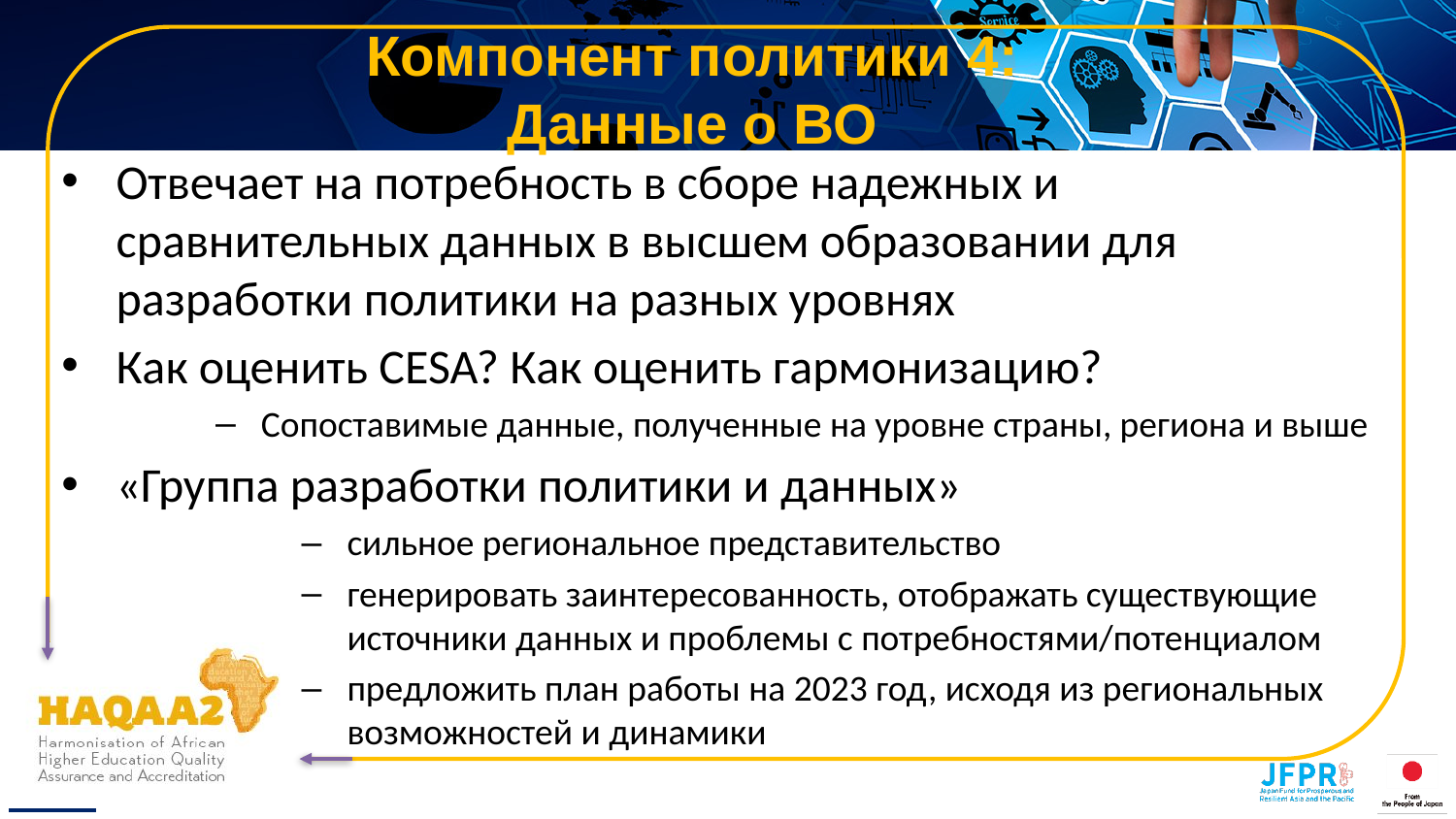

# Компонент политики 4: Данные о ВО
Отвечает на потребность в сборе надежных и сравнительных данных в высшем образовании для разработки политики на разных уровнях
Как оценить CESA? Как оценить гармонизацию?
Сопоставимые данные, полученные на уровне страны, региона и выше
«Группа разработки политики и данных»
сильное региональное представительство
генерировать заинтересованность, отображать существующие источники данных и проблемы с потребностями/потенциалом
предложить план работы на 2023 год, исходя из региональных возможностей и динамики